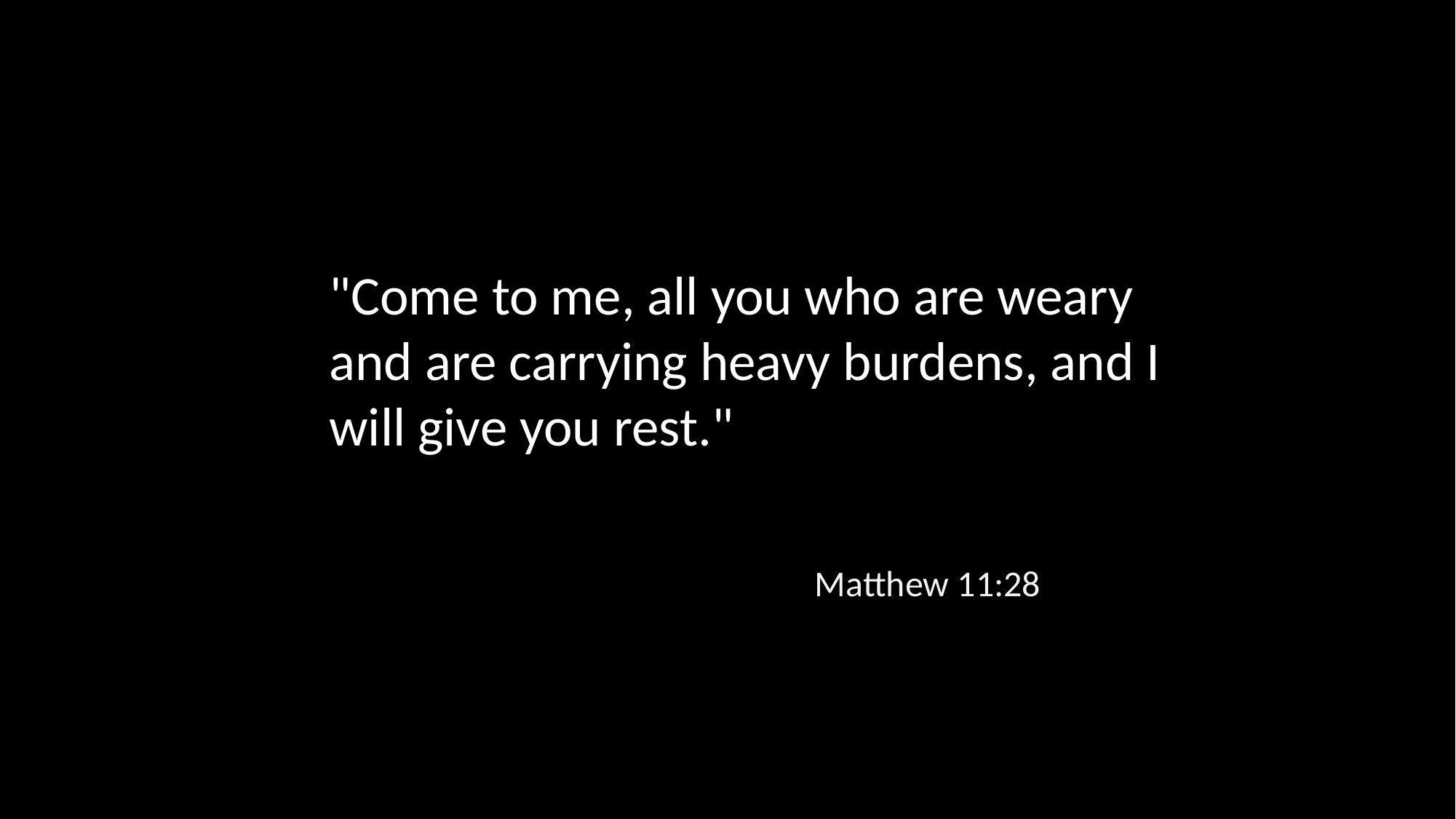

"Come to me, all you who are weary and are carrying heavy burdens, and I will give you rest."

Matthew 11:28